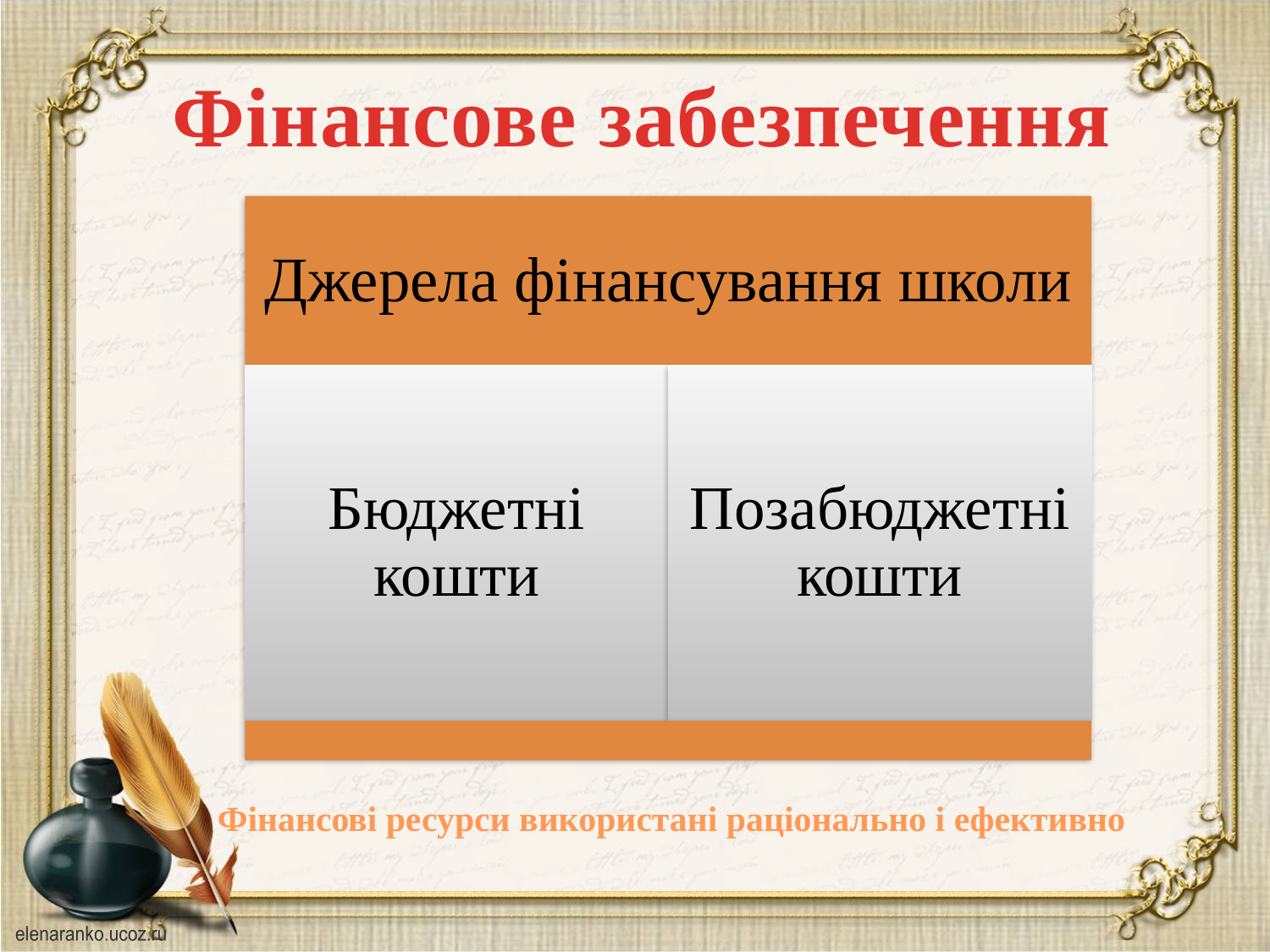

Фінансове забезпечення
Джерела фінансування школи
Бюджетні кошти
Позабюджетні кошти
Фінансові ресурси використані раціонально і ефективно